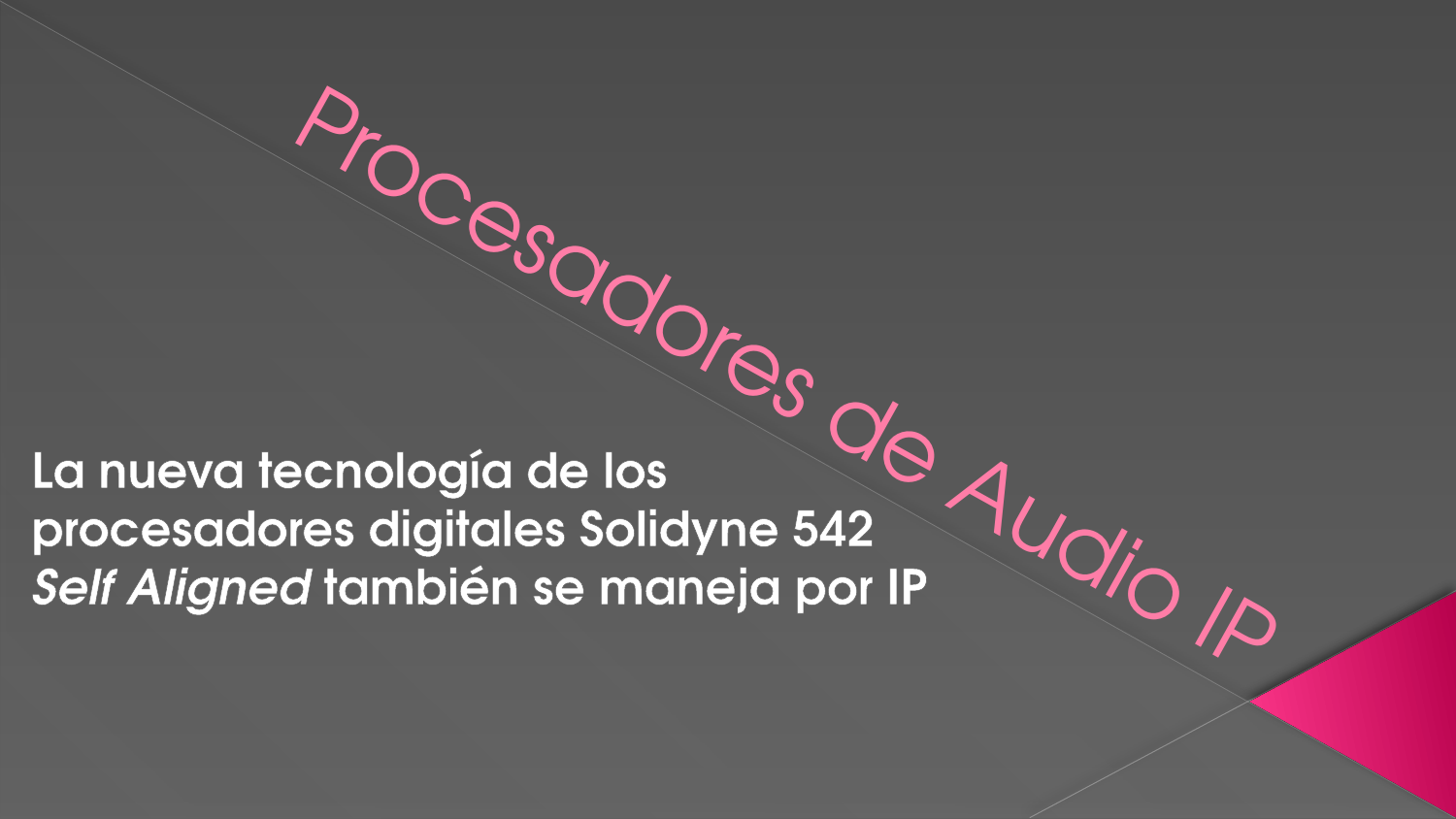

# Procesadores de Audio IP
La nueva tecnología de los
procesadores digitales Solidyne 542
Self Aligned también se maneja por IP